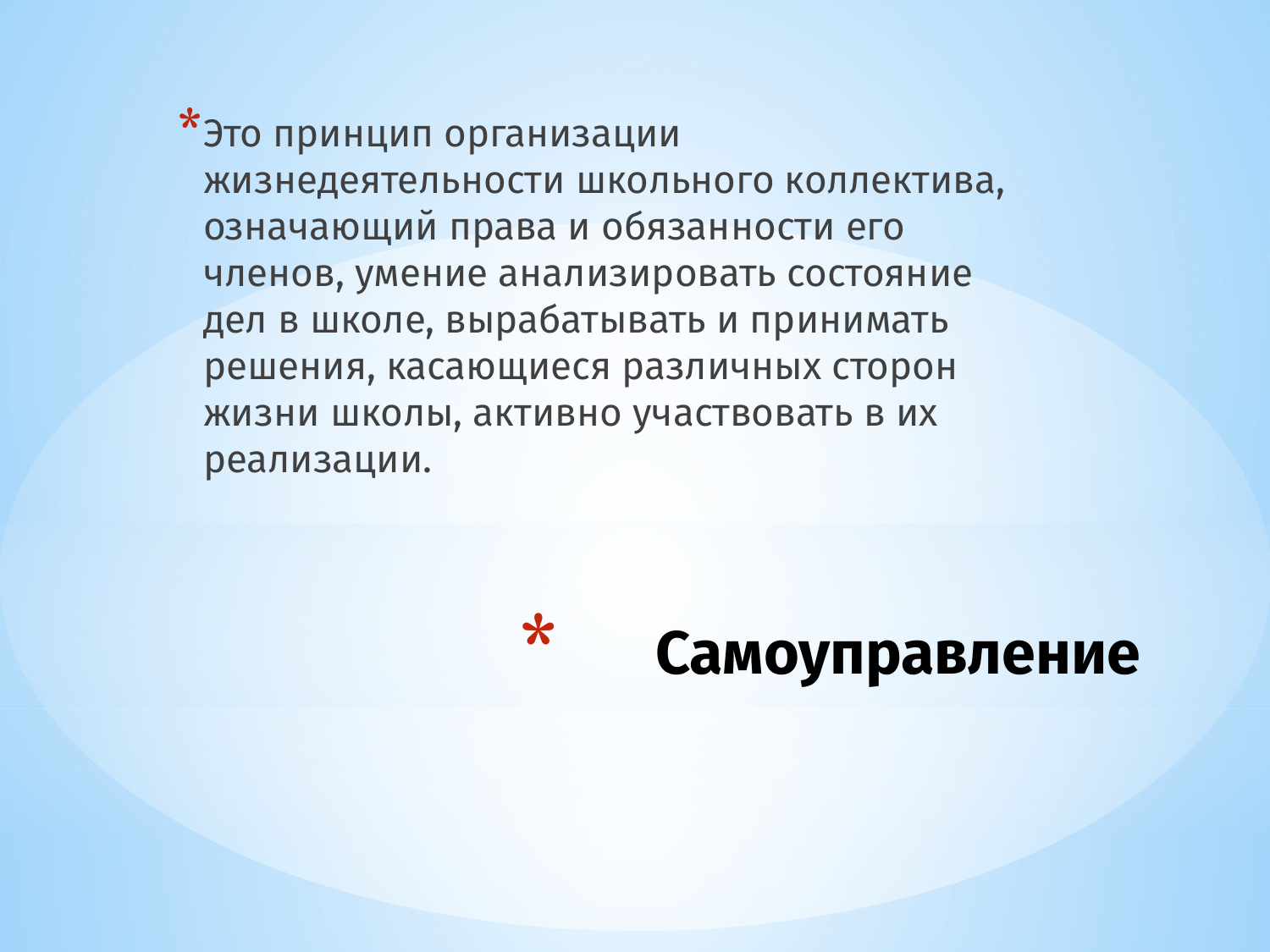

Это принцип организации жизнедеятельности школьного коллектива, означающий права и обязанности его членов, умение анализировать состояние  дел в школе, вырабатывать и принимать решения, касающиеся различных сторон жизни школы, активно участвовать в их реализации.
# Самоуправление